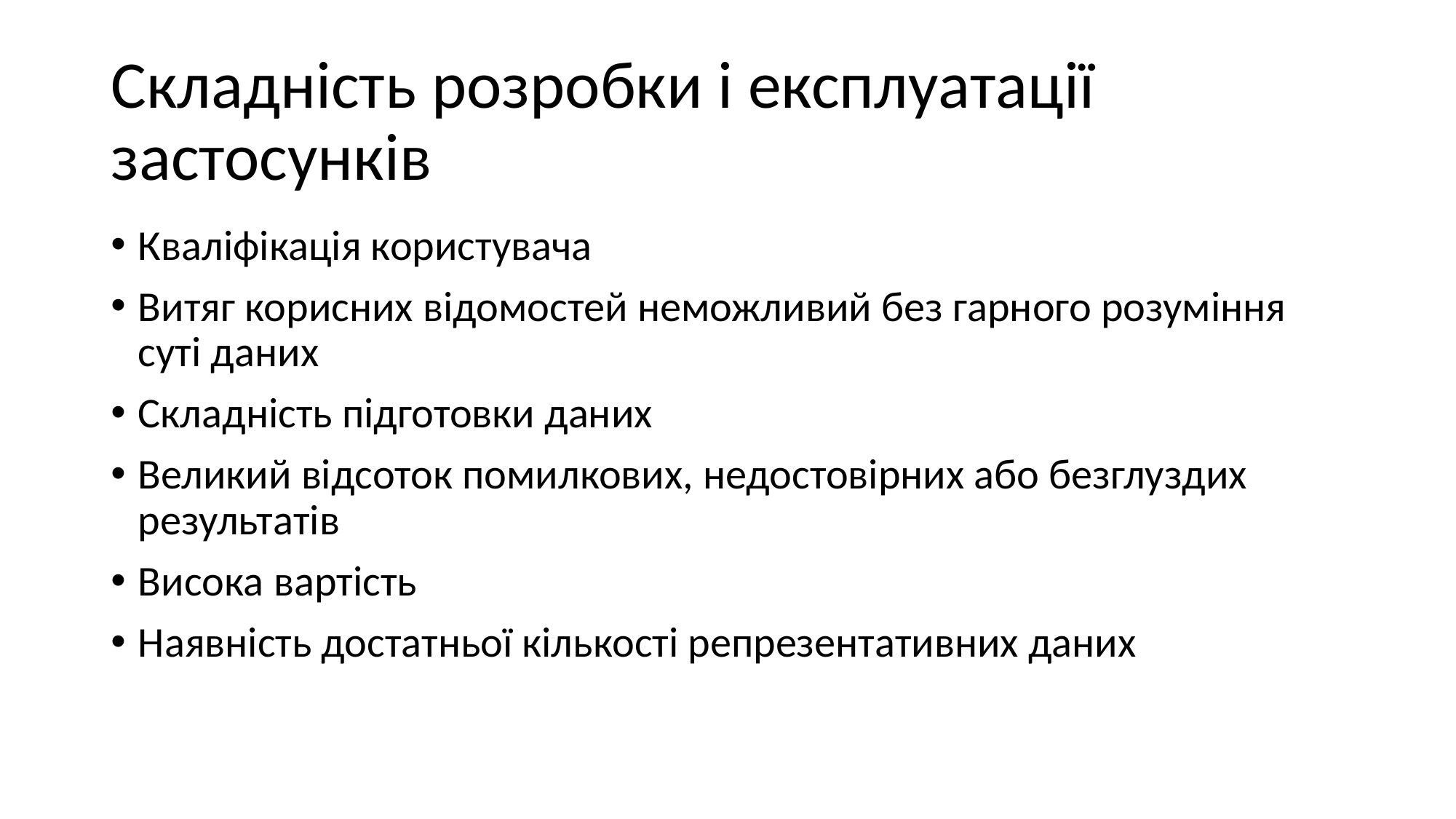

# Складність розробки і експлуатації застосунків
Кваліфікація користувача
Витяг корисних відомостей неможливий без гарного розуміння суті даних
Складність підготовки даних
Великий відсоток помилкових, недостовірних або безглуздих результатів
Висока вартість
Наявність достатньої кількості репрезентативних даних